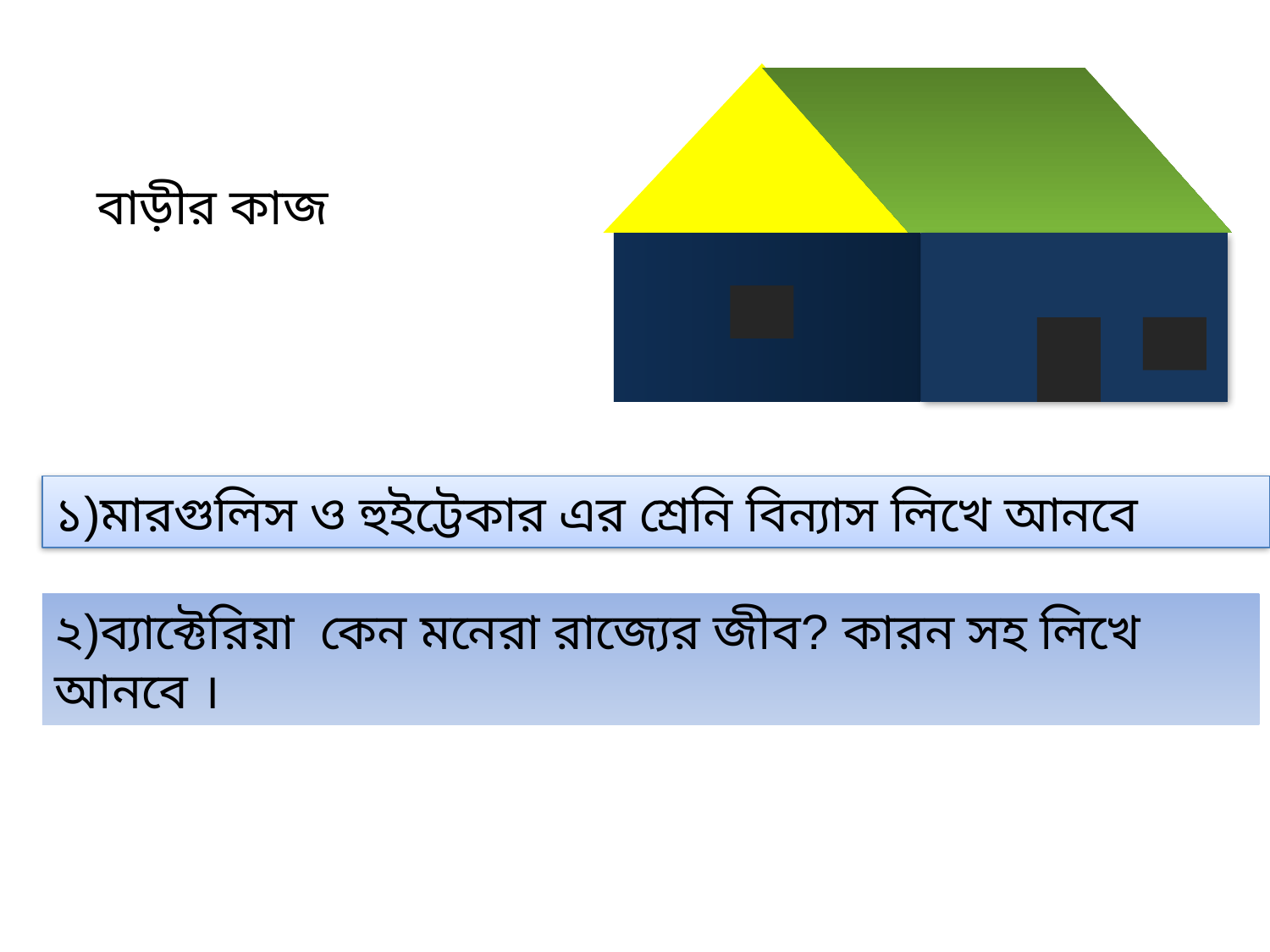

বাড়ীর কাজ

১)মারগুলিস ও হুইট্টেকার এর শ্রেনি বিন্যাস লিখে আনবে
২)ব্যাক্টেরিয়া  কেন মনেরা রাজ্যের জীব? কারন সহ লিখে আনবে ।